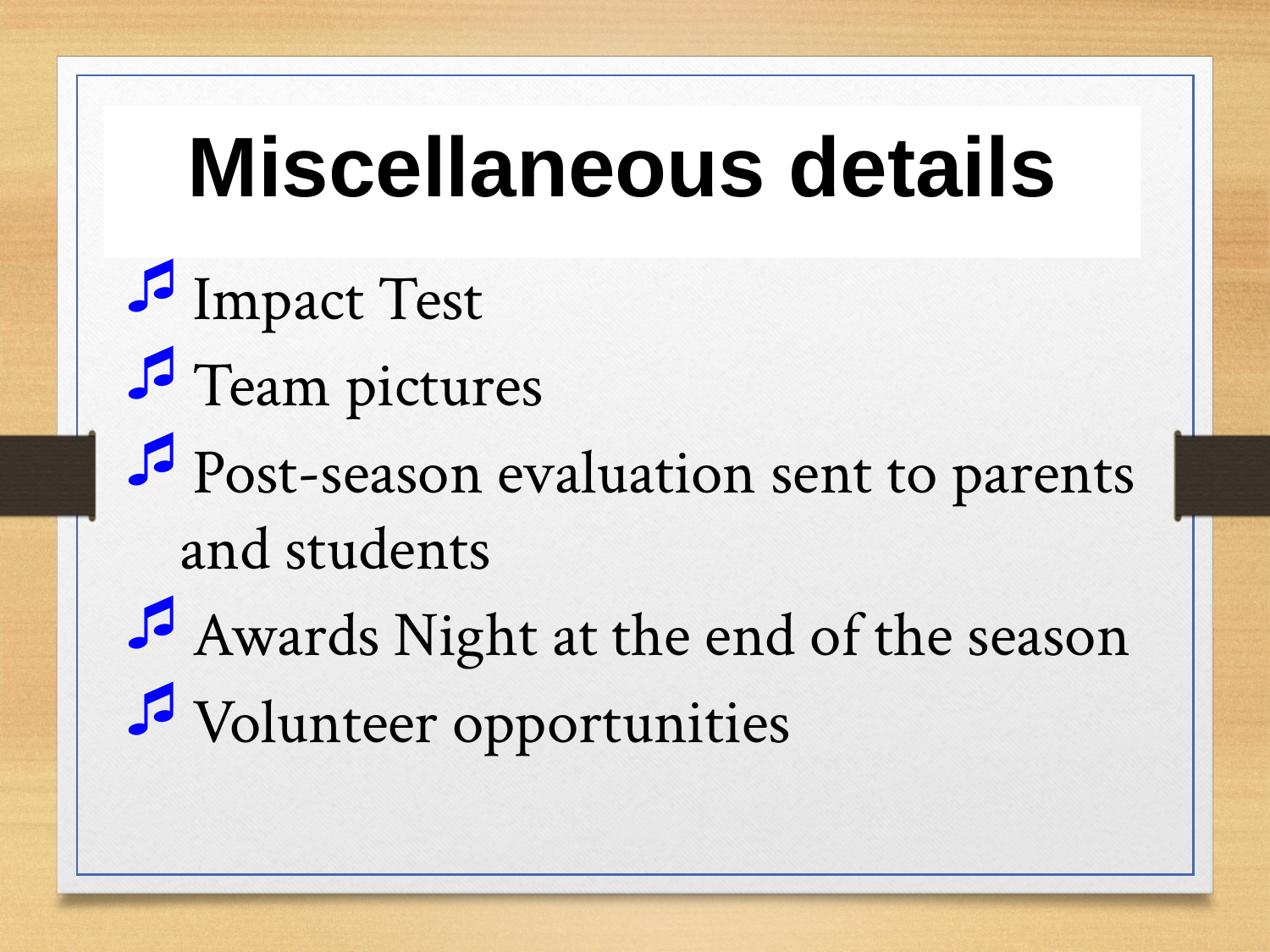

Miscellaneous details

Impact Test
Team pictures
Post-season evaluation sent to parents and students
Awards Night at the end of the season
Volunteer opportunities